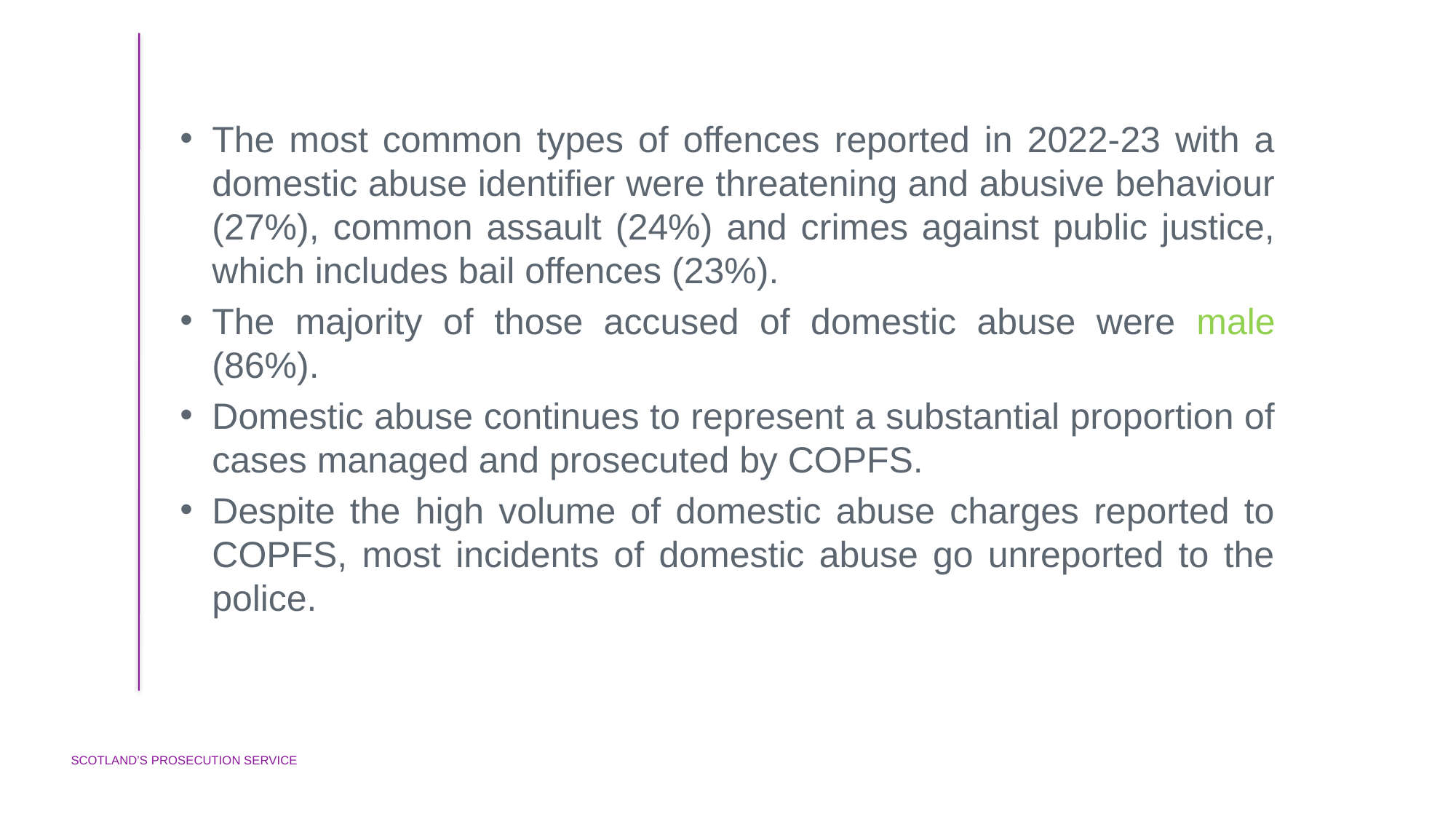

The most common types of offences reported in 2022-23 with a domestic abuse identifier were threatening and abusive behaviour (27%), common assault (24%) and crimes against public justice, which includes bail offences (23%).
The majority of those accused of domestic abuse were male (86%).
Domestic abuse continues to represent a substantial proportion of cases managed and prosecuted by COPFS.
Despite the high volume of domestic abuse charges reported to COPFS, most incidents of domestic abuse go unreported to the police.